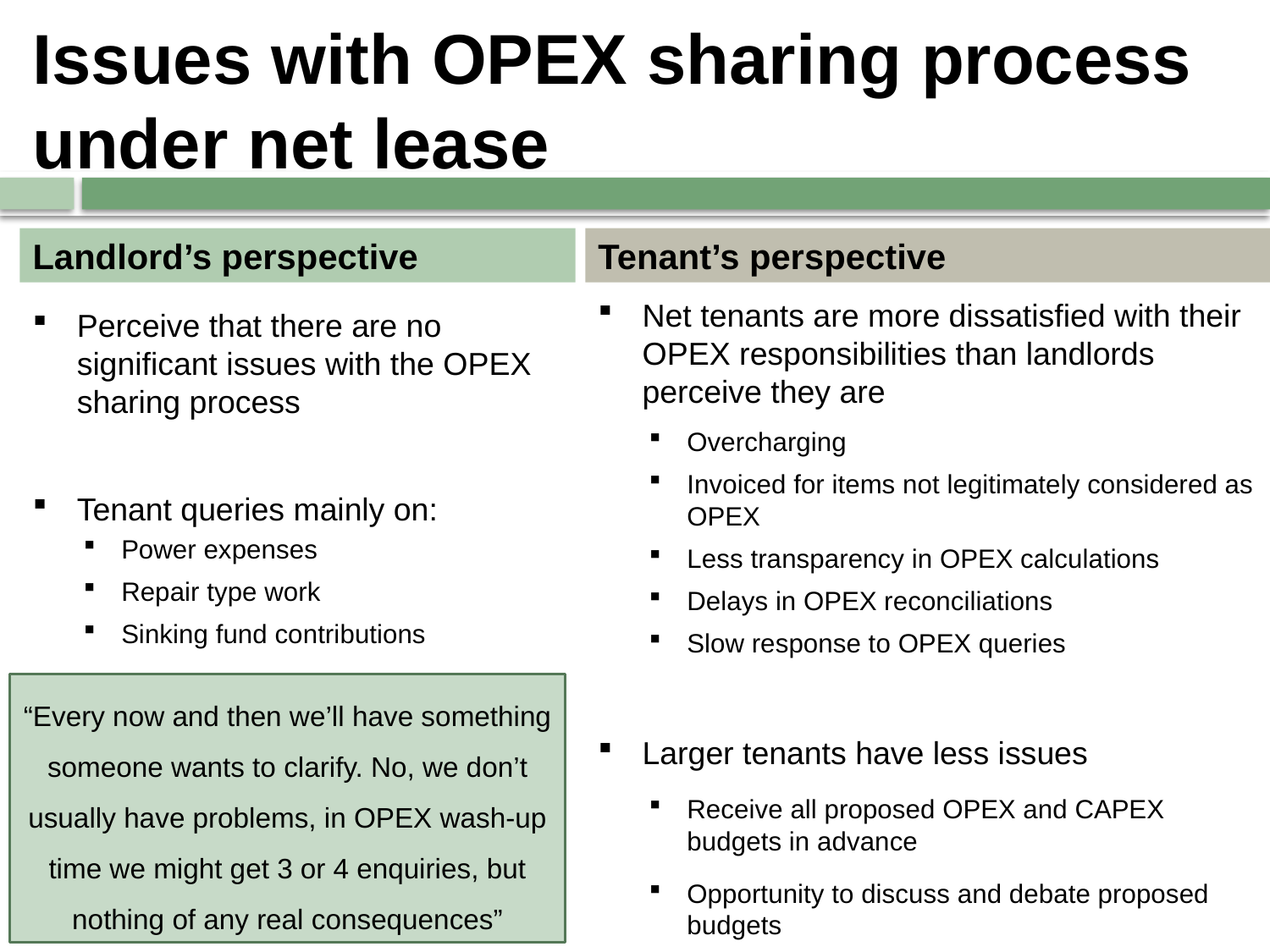

# Issues with OPEX sharing process under net lease
Landlord’s perspective
Tenant’s perspective
Net tenants are more dissatisfied with their OPEX responsibilities than landlords perceive they are
Overcharging
Invoiced for items not legitimately considered as OPEX
Less transparency in OPEX calculations
Delays in OPEX reconciliations
Slow response to OPEX queries

Larger tenants have less issues
Receive all proposed OPEX and CAPEX budgets in advance
Opportunity to discuss and debate proposed budgets

Perceive that there are no significant issues with the OPEX sharing process

Tenant queries mainly on:
Power expenses
Repair type work
Sinking fund contributions

“Every now and then we’ll have something someone wants to clarify. No, we don’t usually have problems, in OPEX wash-up time we might get 3 or 4 enquiries, but nothing of any real consequences”